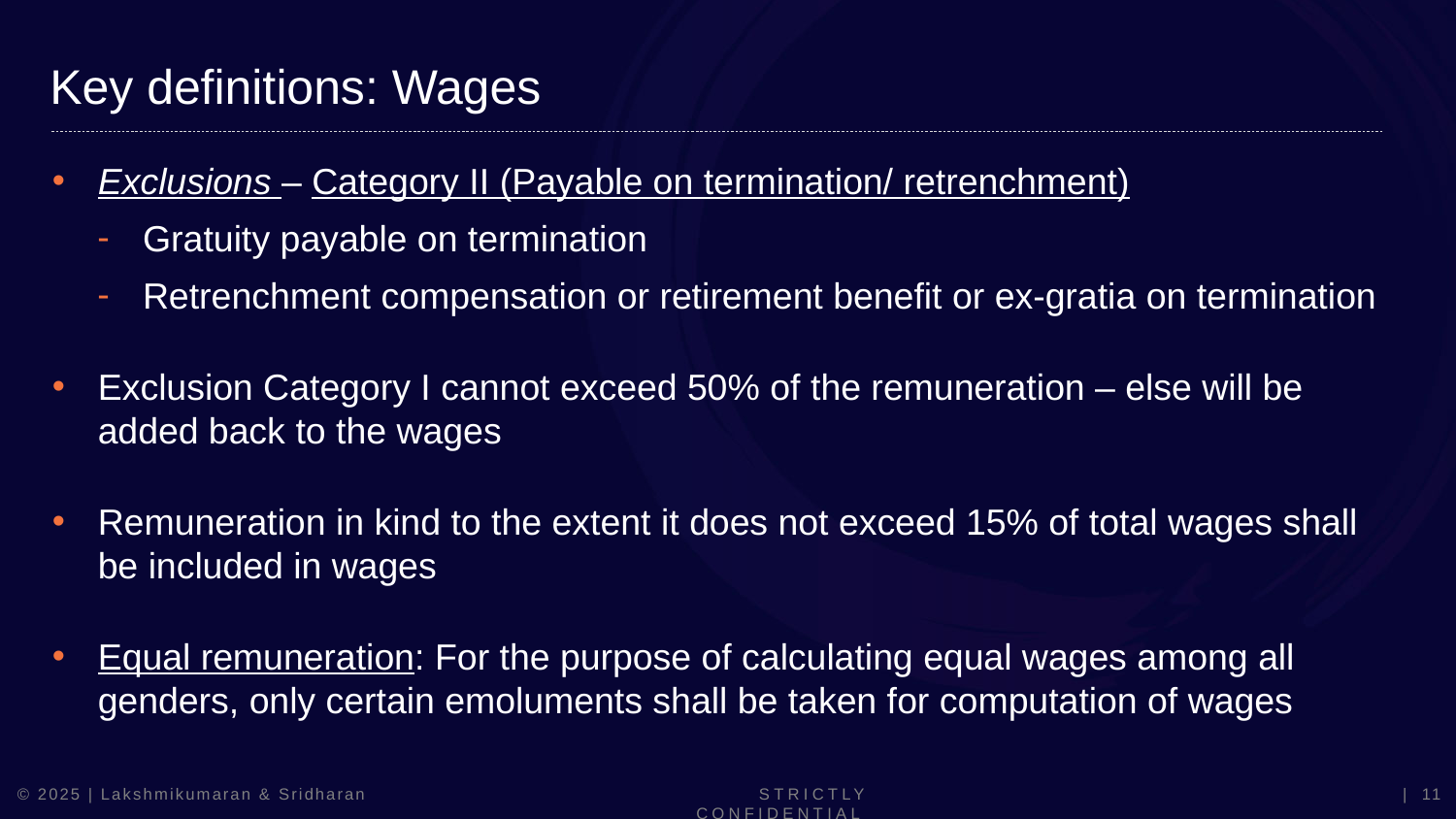

Key definitions: Wages
Exclusions – Category II (Payable on termination/ retrenchment)
Gratuity payable on termination
Retrenchment compensation or retirement benefit or ex-gratia on termination

Exclusion Category I cannot exceed 50% of the remuneration – else will be added back to the wages

Remuneration in kind to the extent it does not exceed 15% of total wages shall be included in wages

Equal remuneration: For the purpose of calculating equal wages among all genders, only certain emoluments shall be taken for computation of wages